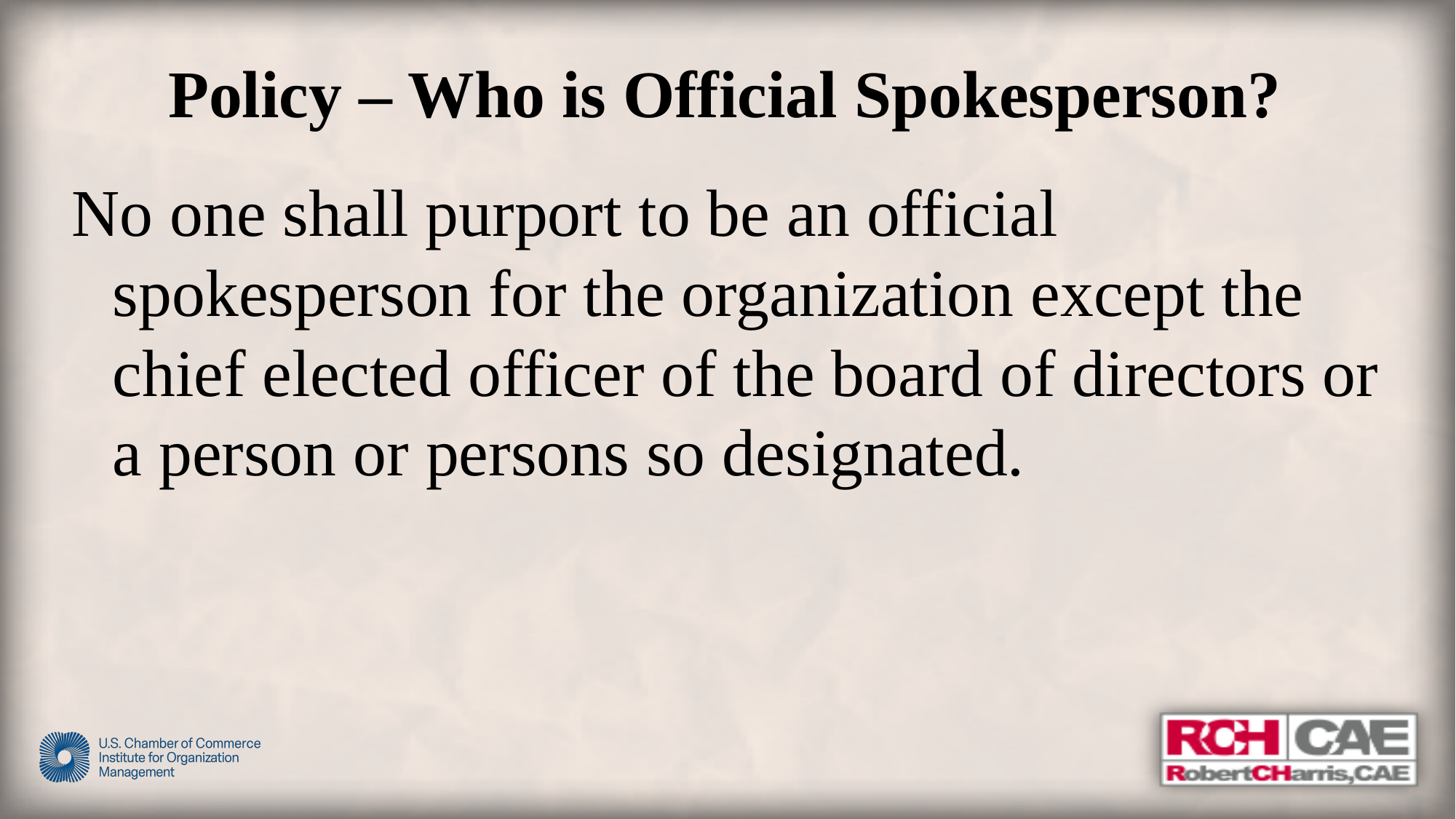

# Policy – Who is Official Spokesperson?
No one shall purport to be an official spokesperson for the organization except the chief elected officer of the board of directors or a person or persons so designated.